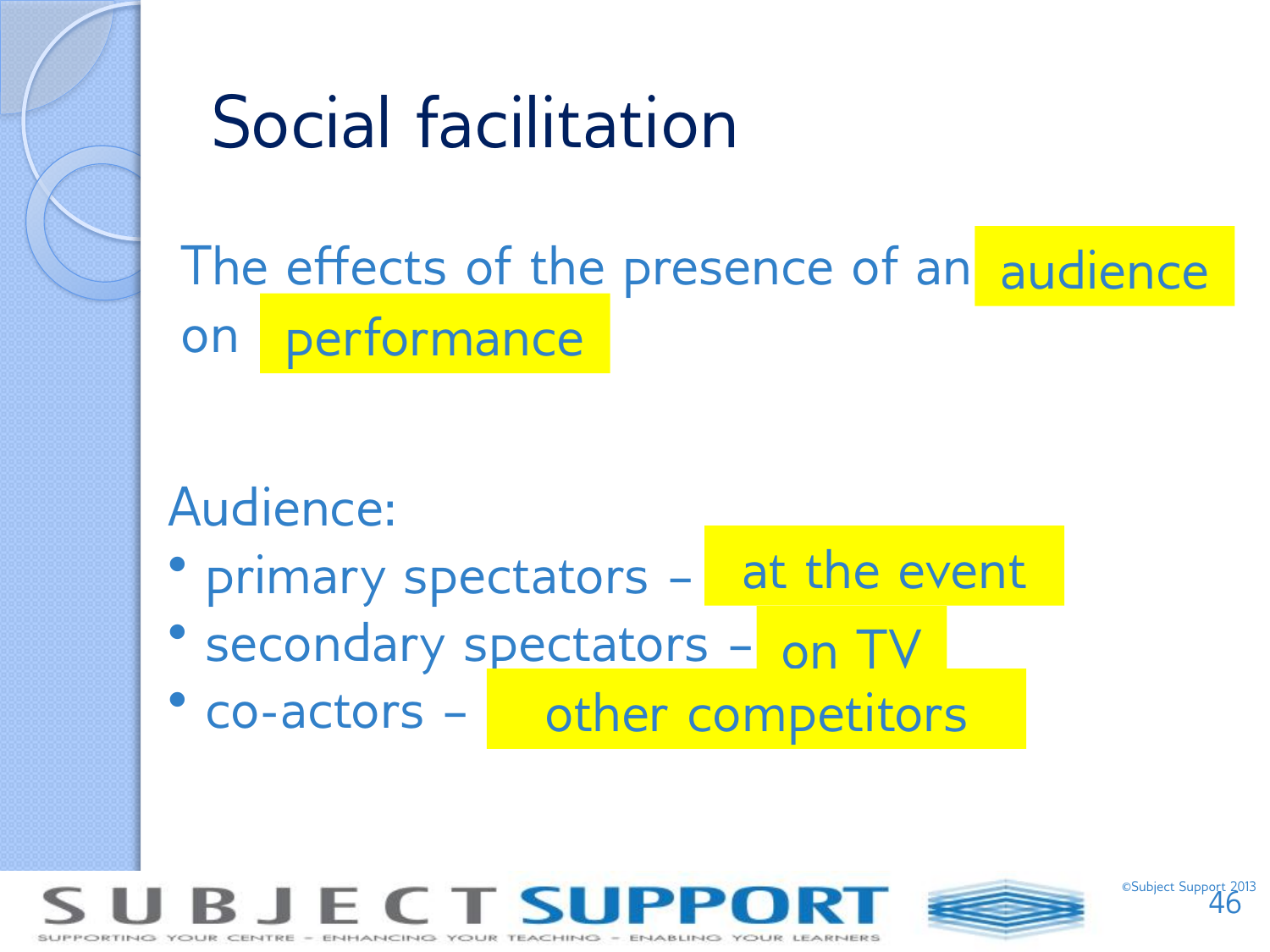

# Social facilitation
The effects of the presence of an                on
audience
performance
Audience:
 primary spectators –
 secondary spectators –
 co-actors –
at the event
on TV
other competitors
46